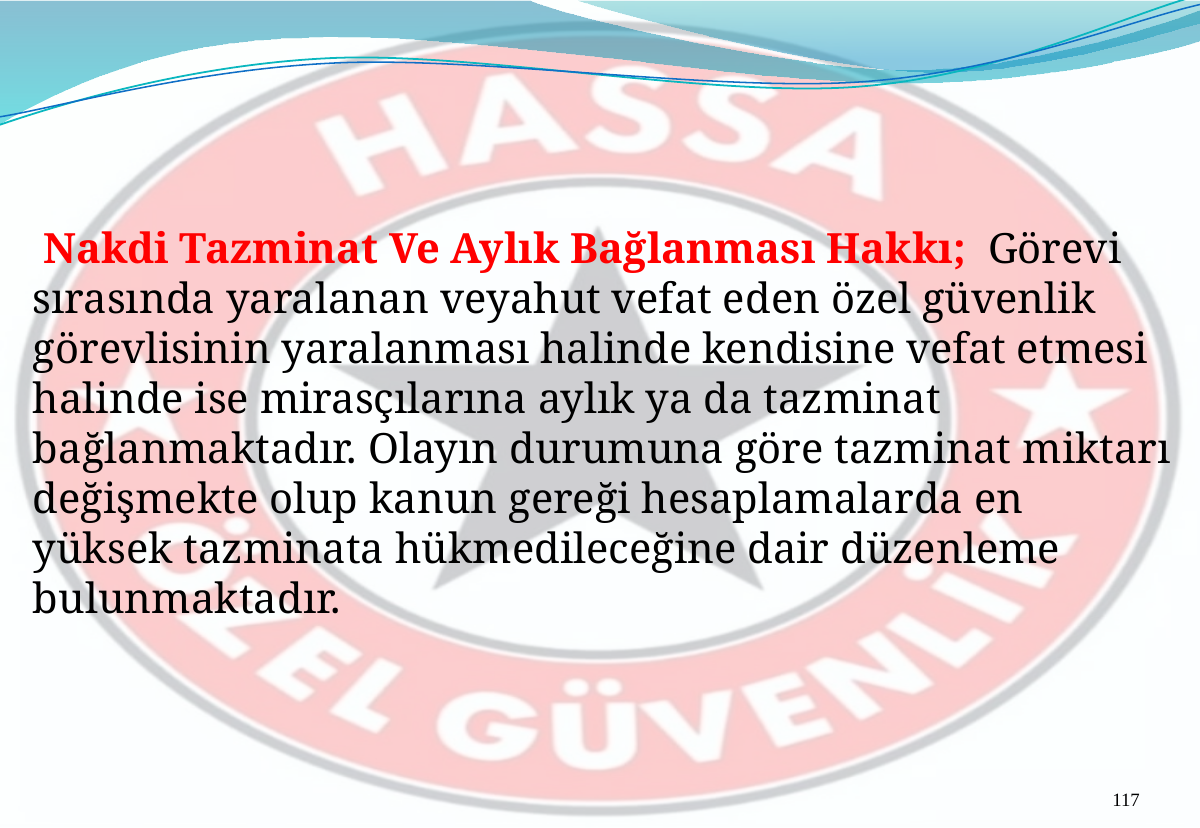

Nakdi Tazminat Ve Aylık Bağlanması Hakkı;  Görevi sırasında yaralanan veyahut vefat eden özel güvenlik görevlisinin yaralanması halinde kendisine vefat etmesi halinde ise mirasçılarına aylık ya da tazminat bağlanmaktadır. Olayın durumuna göre tazminat miktarı değişmekte olup kanun gereği hesaplamalarda en yüksek tazminata hükmedileceğine dair düzenleme bulunmaktadır.

117